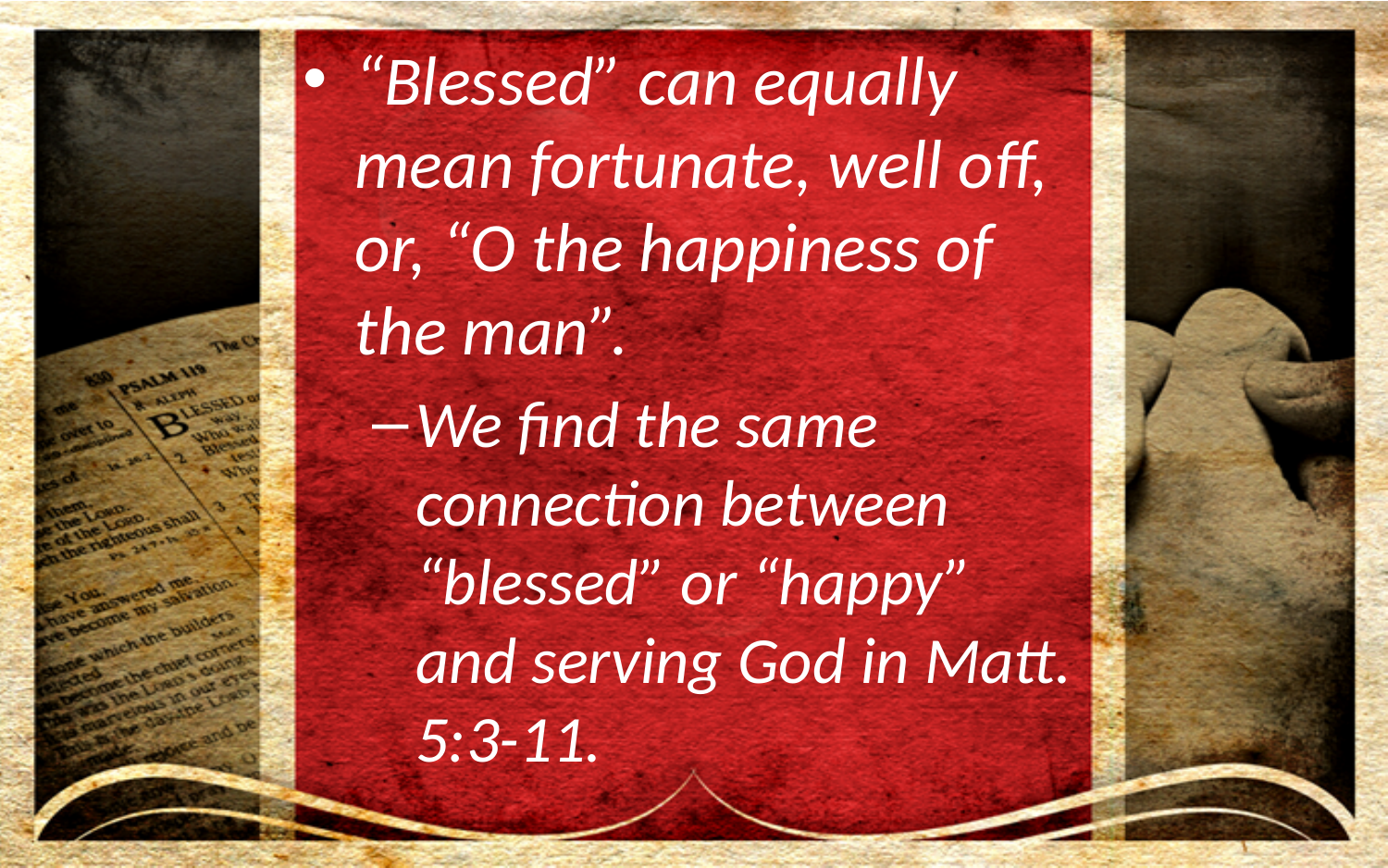

“Blessed” can equally mean fortunate, well off, or, “O the happiness of the man”.
We find the same connection between “blessed” or “happy” and serving God in Matt. 5:3-11.